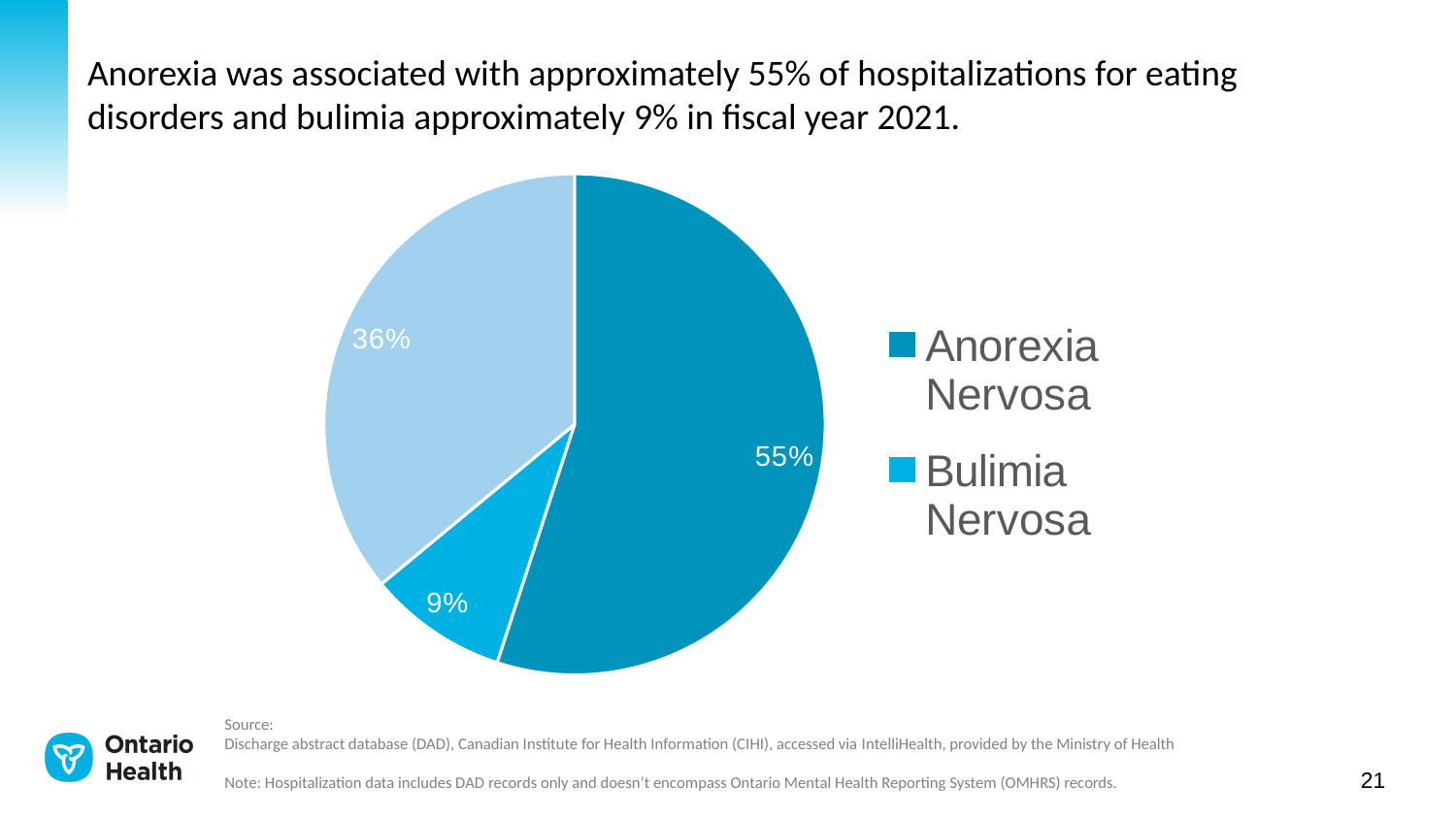

# Anorexia was associated with approximately 55% of hospitalizations for eating disorders and bulimia approximately 9% in fiscal year 2021.

### Chart

| Category | CTAS Level |
|---|---|
| Anorexia Nervosa | 0.55 |
| Bulimia Nervosa | 0.09 |
| Other/Unspecified Eating Disorders | 0.36 |
Source:
Discharge abstract database (DAD), Canadian Institute for Health Information (CIHI), accessed via IntelliHealth, provided by the Ministry of Health

Note: Hospitalization data includes DAD records only and doesn’t encompass Ontario Mental Health Reporting System (OMHRS) records.